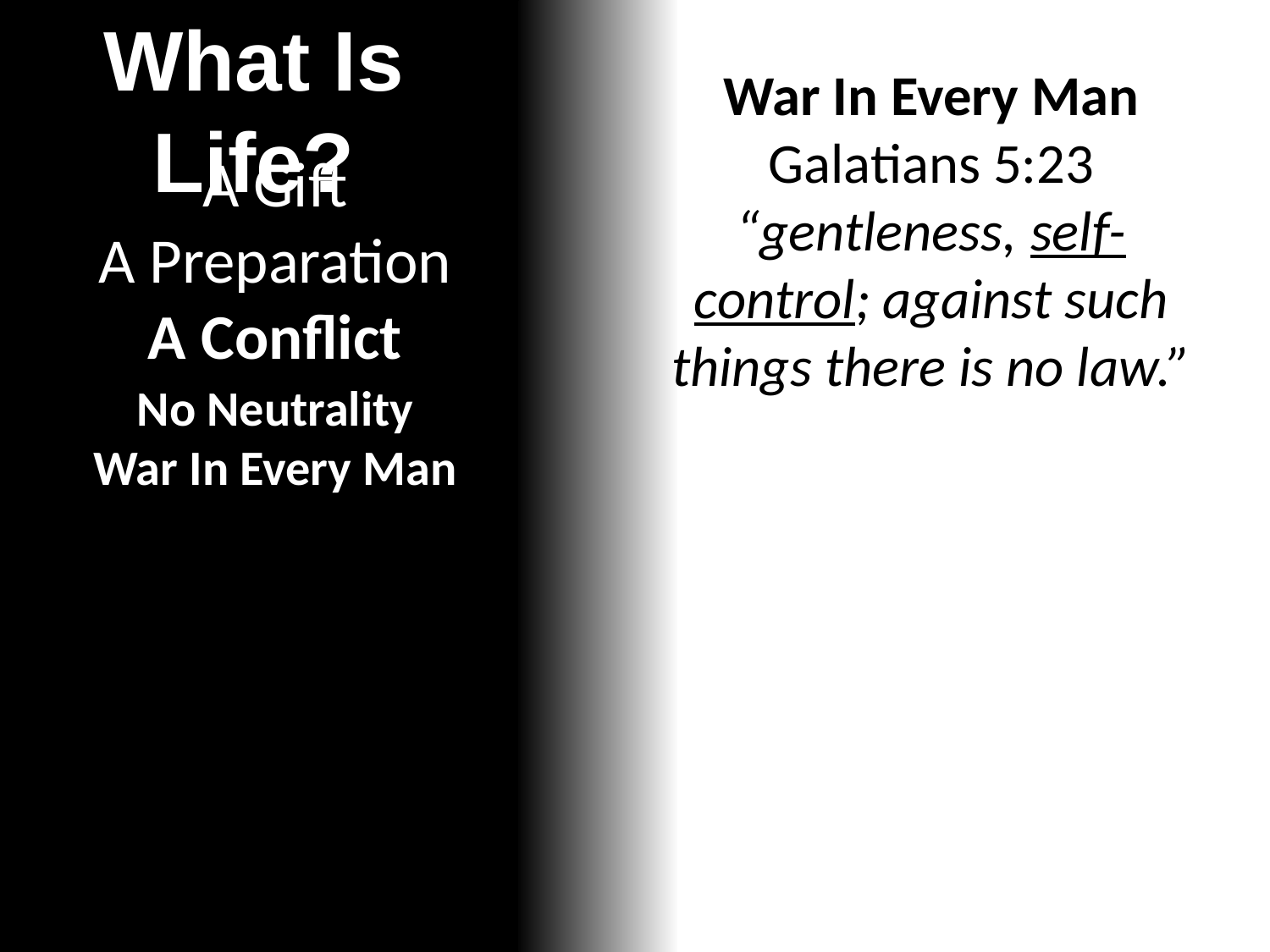

What Is Life?

War In Every Man
Galatians 5:23
“gentleness, self-control; against such things there is no law.”
A Gift
A Preparation
A Conflict
No Neutrality
War In Every Man